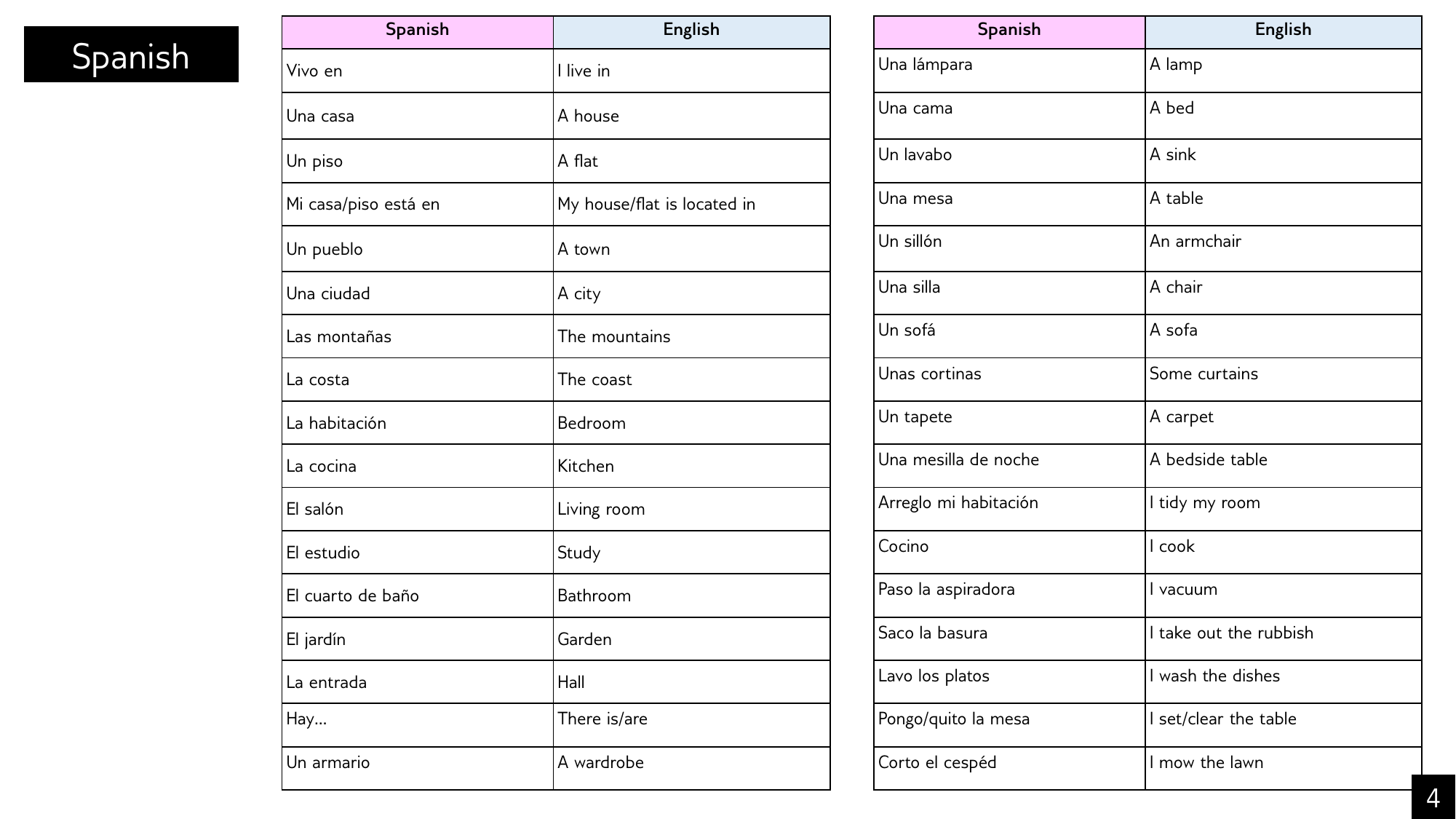

| Spanish | English |
| --- | --- |
| Vivo en | I live in |
| Una casa | A house |
| Un piso | A flat |
| Mi casa/piso está en | My house/flat is located in |
| Un pueblo | A town |
| Una ciudad | A city |
| Las montañas | The mountains |
| La costa | The coast |
| La habitación | Bedroom |
| La cocina | Kitchen |
| El salón | Living room |
| El estudio | Study |
| El cuarto de baño | Bathroom |
| El jardín | Garden |
| La entrada | Hall |
| Hay… | There is/are |
| Un armario | A wardrobe |
| Spanish | English |
| --- | --- |
| Una lámpara | A lamp |
| Una cama | A bed |
| Un lavabo | A sink |
| Una mesa | A table |
| Un sillón | An armchair |
| Una silla | A chair |
| Un sofá | A sofa |
| Unas cortinas | Some curtains |
| Un tapete | A carpet |
| Una mesilla de noche | A bedside table |
| Arreglo mi habitación | I tidy my room |
| Cocino | I cook |
| Paso la aspiradora | I vacuum |
| Saco la basura | I take out the rubbish |
| Lavo los platos | I wash the dishes |
| Pongo/quito la mesa | I set/clear the table |
| Corto el cespéd | I mow the lawn |
Spanish
4